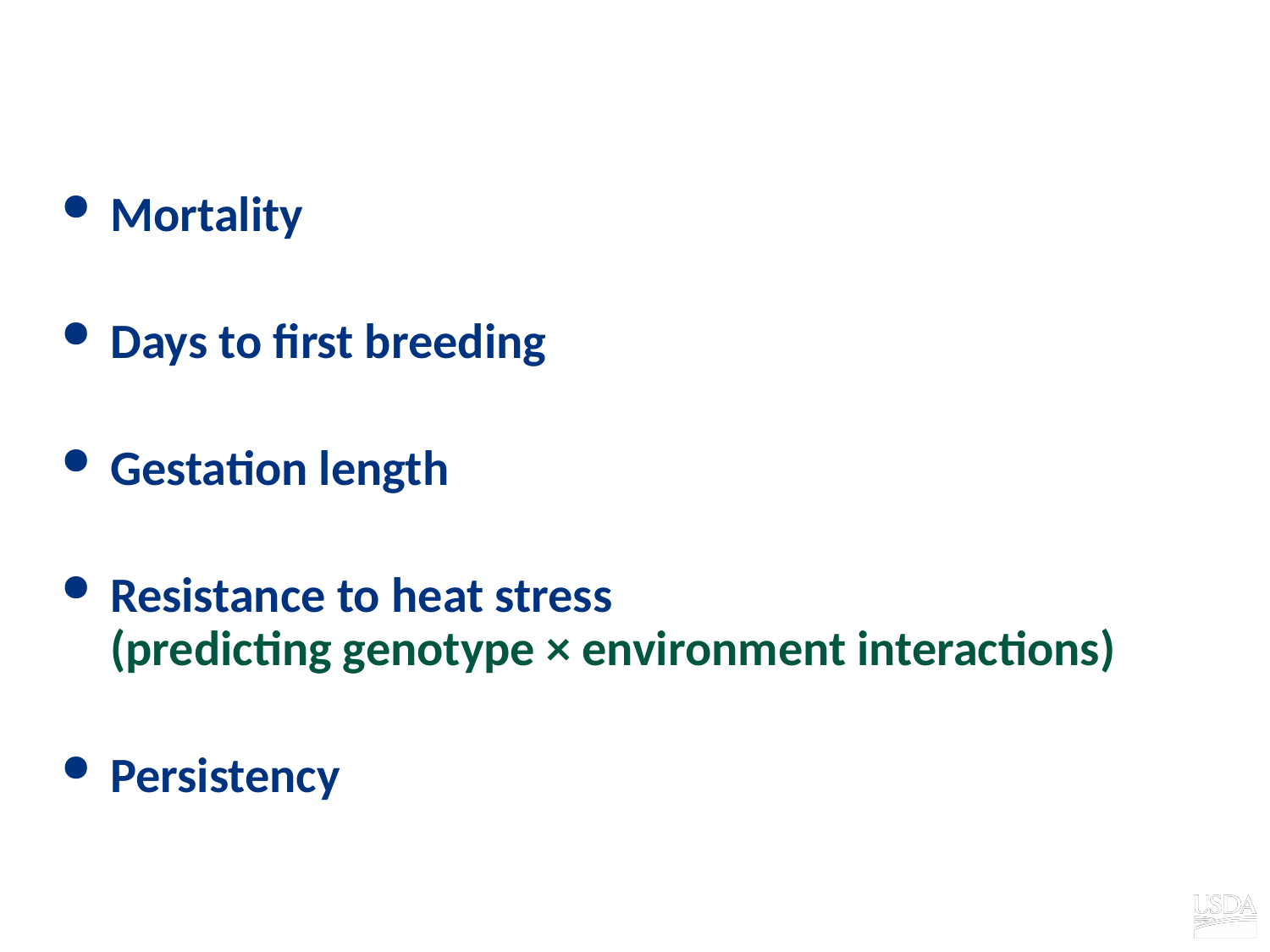

# Evaluation of new traits
Mortality
Days to first breeding
Gestation length
Resistance to heat stress
(predicting genotype × environment interactions)
Persistency